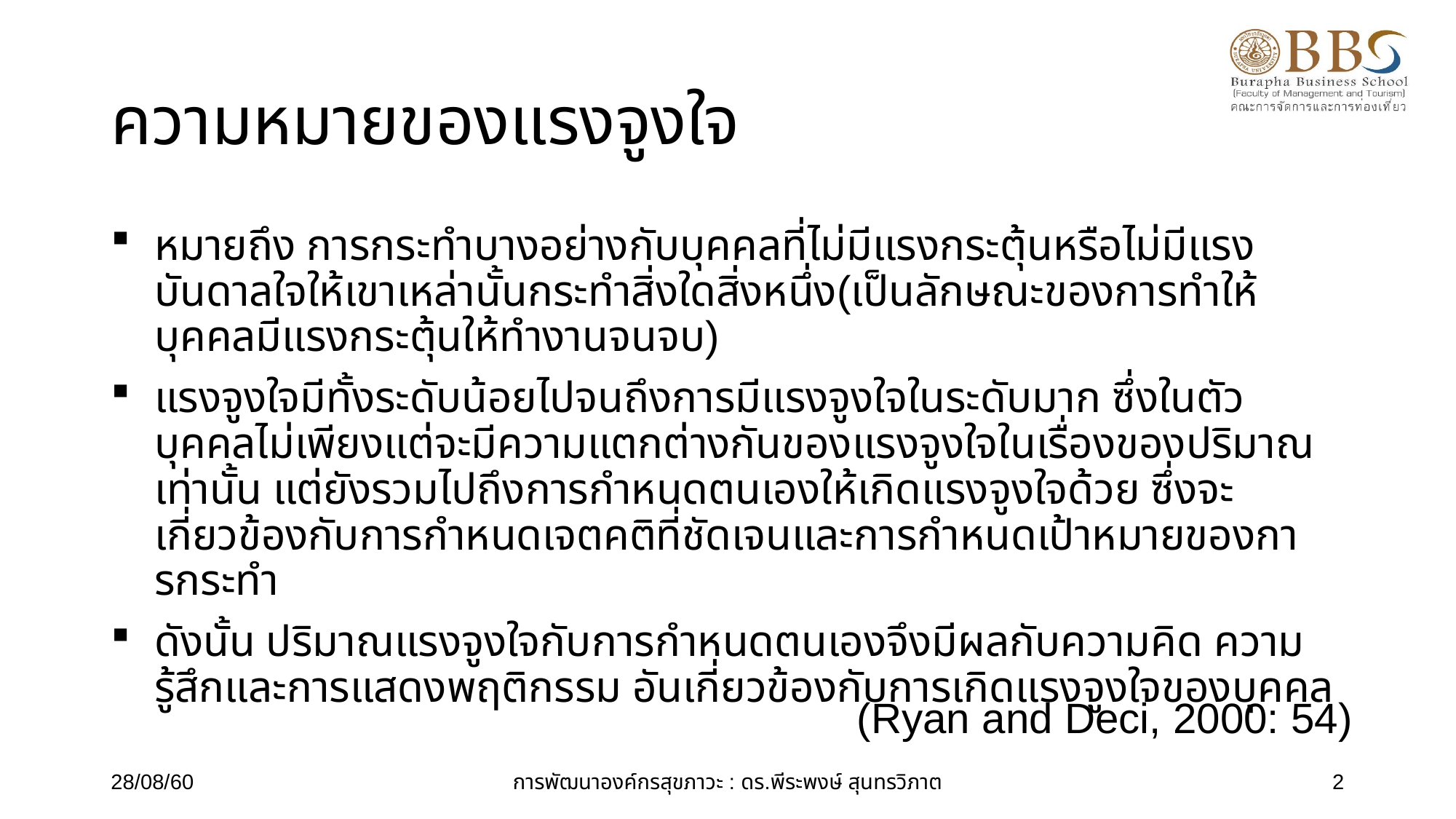

# ความหมายของแรงจูงใจ
หมายถึง การกระทําบางอย่างกับบุคคลที่ไม่มีแรงกระตุ้นหรือไม่มีแรงบันดาลใจให้เขาเหล่านั้นกระทําสิ่งใดสิ่งหนึ่ง(เป็นลักษณะของการทําให้บุคคลมีแรงกระตุ้นให้ทํางานจนจบ)
แรงจูงใจมีทั้งระดับน้อยไปจนถึงการมีแรงจูงใจในระดับมาก ซึ่งในตัวบุคคลไม่เพียงแต่จะมีความแตกต่างกันของแรงจูงใจในเรื่องของปริมาณเท่านั้น แต่ยังรวมไปถึงการกําหนดตนเองให้เกิดแรงจูงใจด้วย ซึ่งจะเกี่ยวข้องกับการกําหนดเจตคติที่ชัดเจนและการกําหนดเป้าหมายของการกระทํา
ดังนั้น ปริมาณแรงจูงใจกับการกําหนดตนเองจึงมีผลกับความคิด ความรู้สึกและการแสดงพฤติกรรม อันเกี่ยวข้องกับการเกิดแรงจูงใจของบุคคล
(Ryan and Deci, 2000: 54)
28/08/60
การพัฒนาองค์กรสุขภาวะ : ดร.พีระพงษ์ สุนทรวิภาต
2